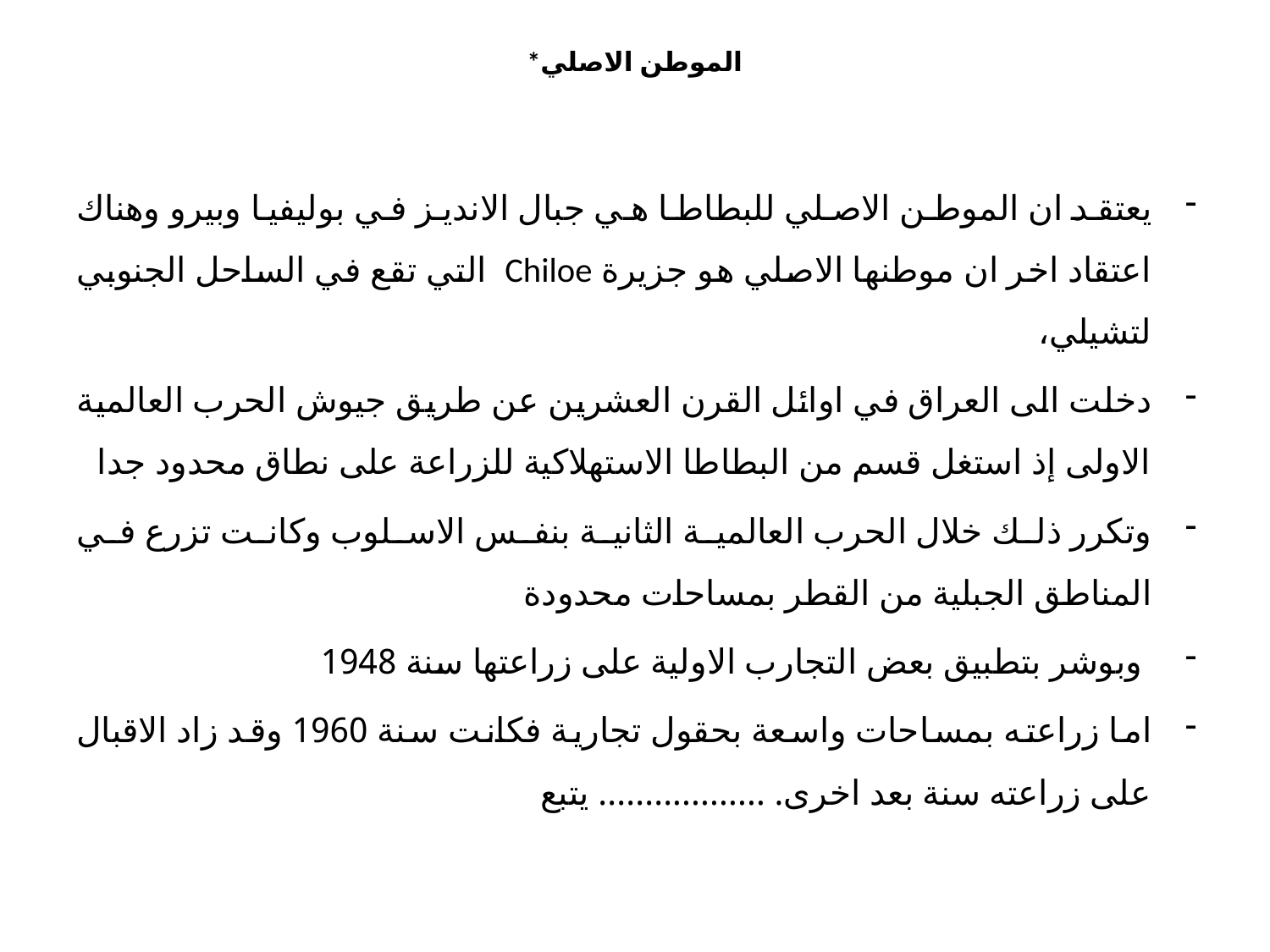

# *الموطن الاصلي
يعتقد ان الموطن الاصلي للبطاطا هي جبال الانديز في بوليفيا وبيرو وهناك اعتقاد اخر ان موطنها الاصلي هو جزيرة Chiloe  التي تقع في الساحل الجنوبي لتشيلي،
دخلت الى العراق في اوائل القرن العشرين عن طريق جيوش الحرب العالمية الاولى إذ استغل قسم من البطاطا الاستهلاكية للزراعة على نطاق محدود جدا
وتكرر ذلك خلال الحرب العالمية الثانية بنفس الاسلوب وكانت تزرع في المناطق الجبلية من القطر بمساحات محدودة
 وبوشر بتطبيق بعض التجارب الاولية على زراعتها سنة 1948
اما زراعته بمساحات واسعة بحقول تجارية فكانت سنة 1960 وقد زاد الاقبال على زراعته سنة بعد اخرى. .................. يتبع